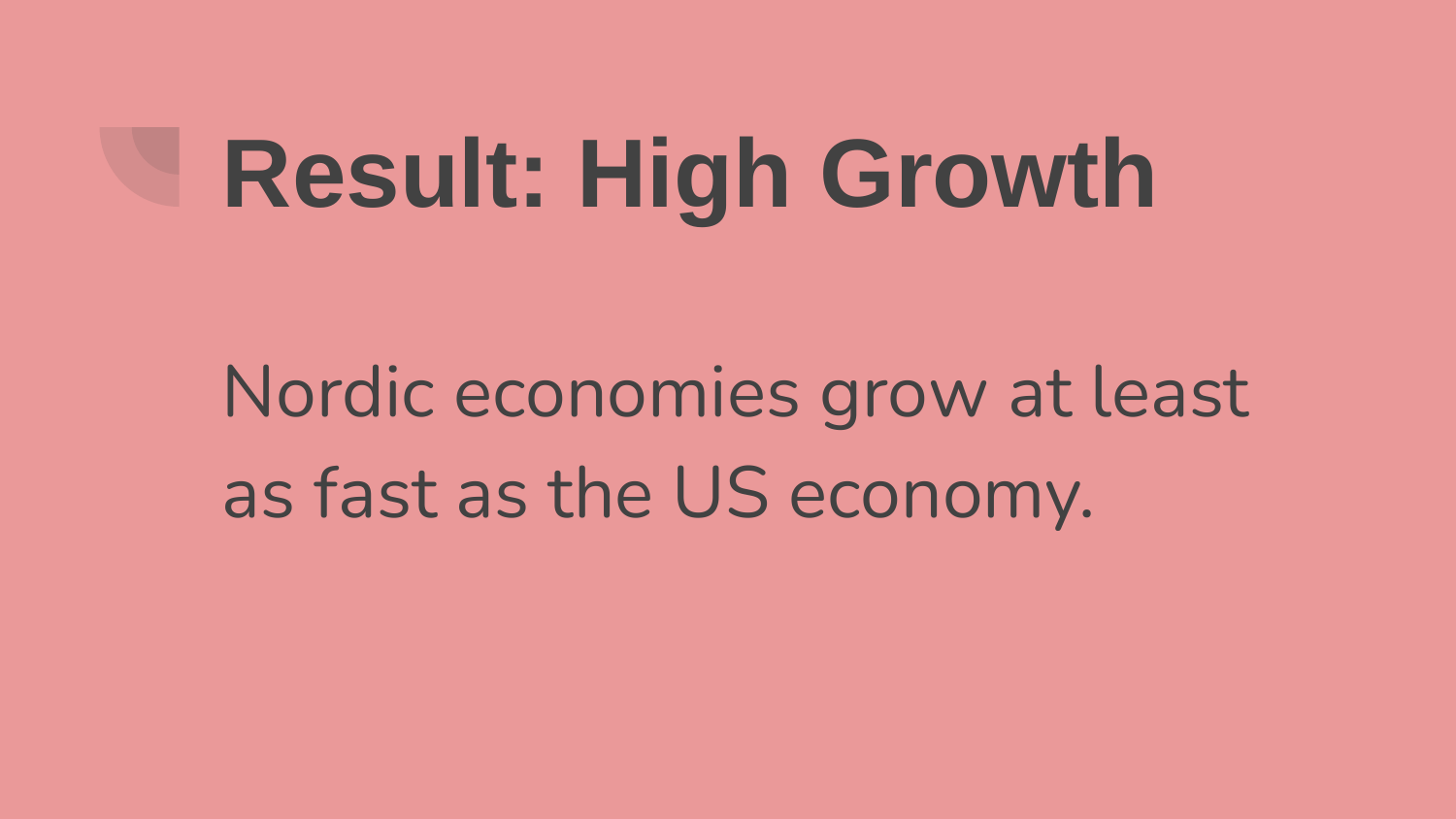

# Result: High Growth
Nordic economies grow at least as fast as the US economy.